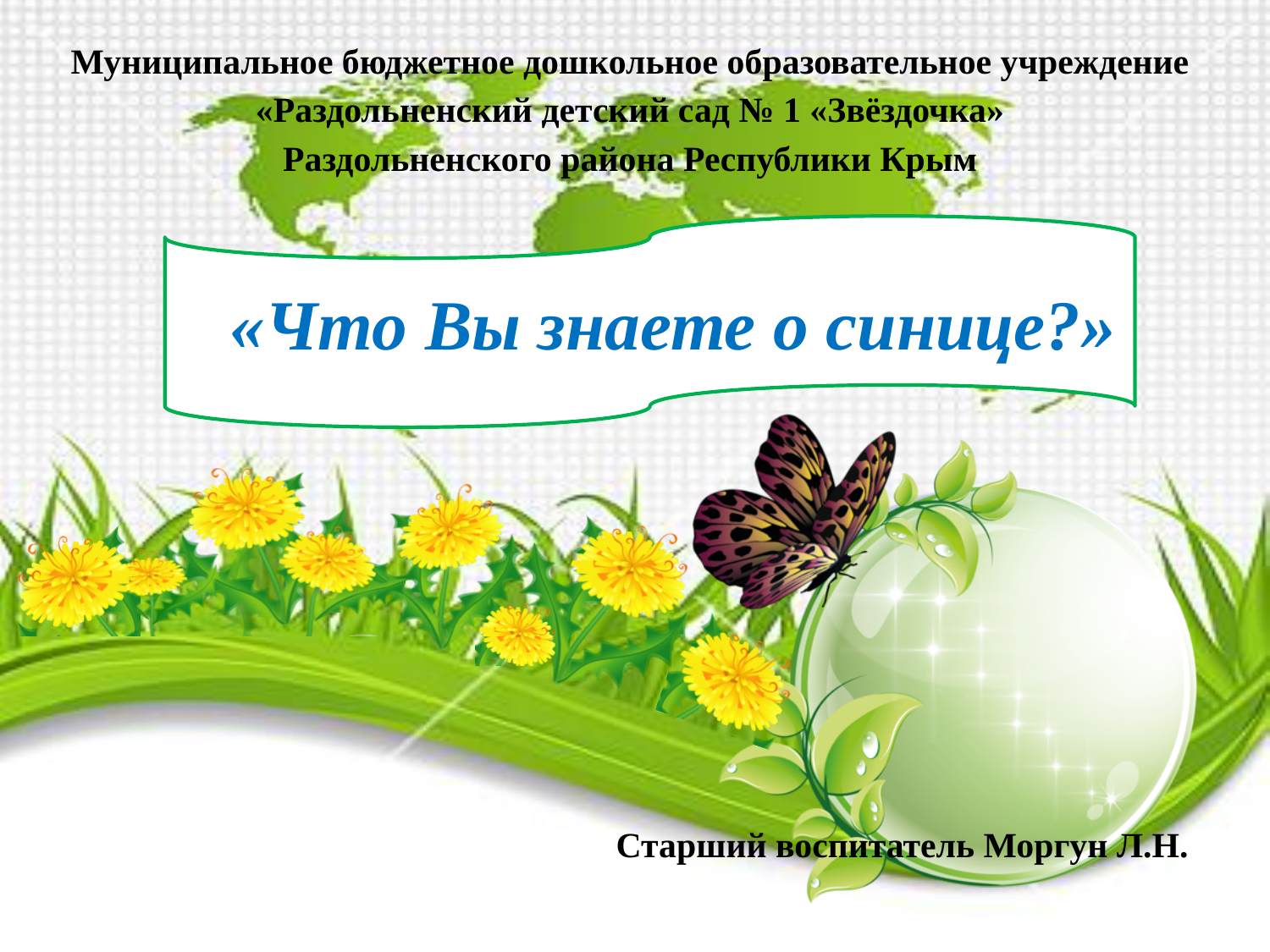

Муниципальное бюджетное дошкольное образовательное учреждение «Раздольненский детский сад № 1 «Звёздочка»
Раздольненского района Республики Крым
   «Что Вы знаете о синице?»
Старший воспитатель Моргун Л.Н.